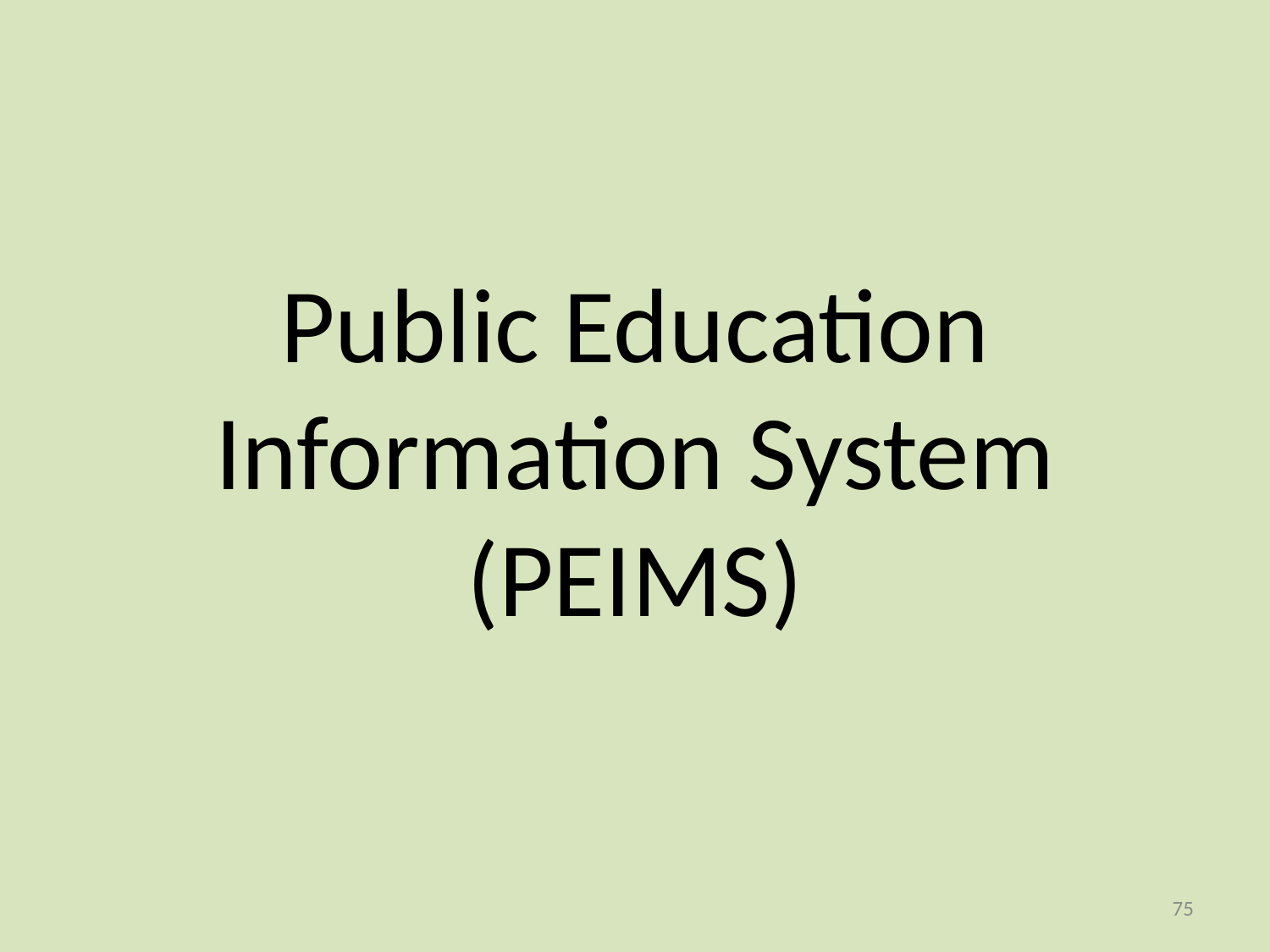

# Public Education Information System (PEIMS)
75